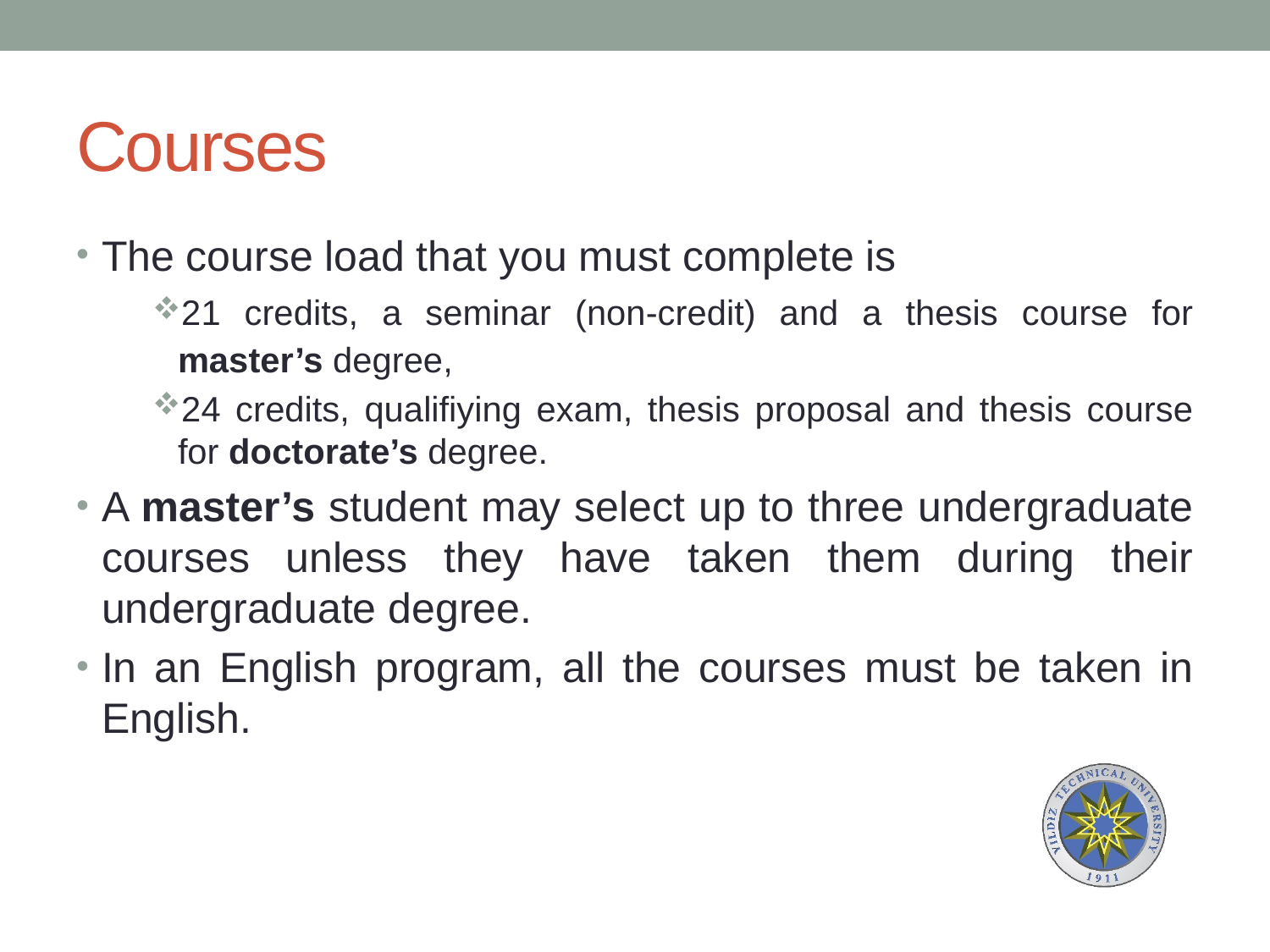

# Courses
The course load that you must complete is
21 credits, a seminar (non-credit) and a thesis course for master’s degree,
24 credits, qualifiying exam, thesis proposal and thesis course for doctorate’s degree.
A master’s student may select up to three undergraduate courses unless they have taken them during their undergraduate degree.
In an English program, all the courses must be taken in English.